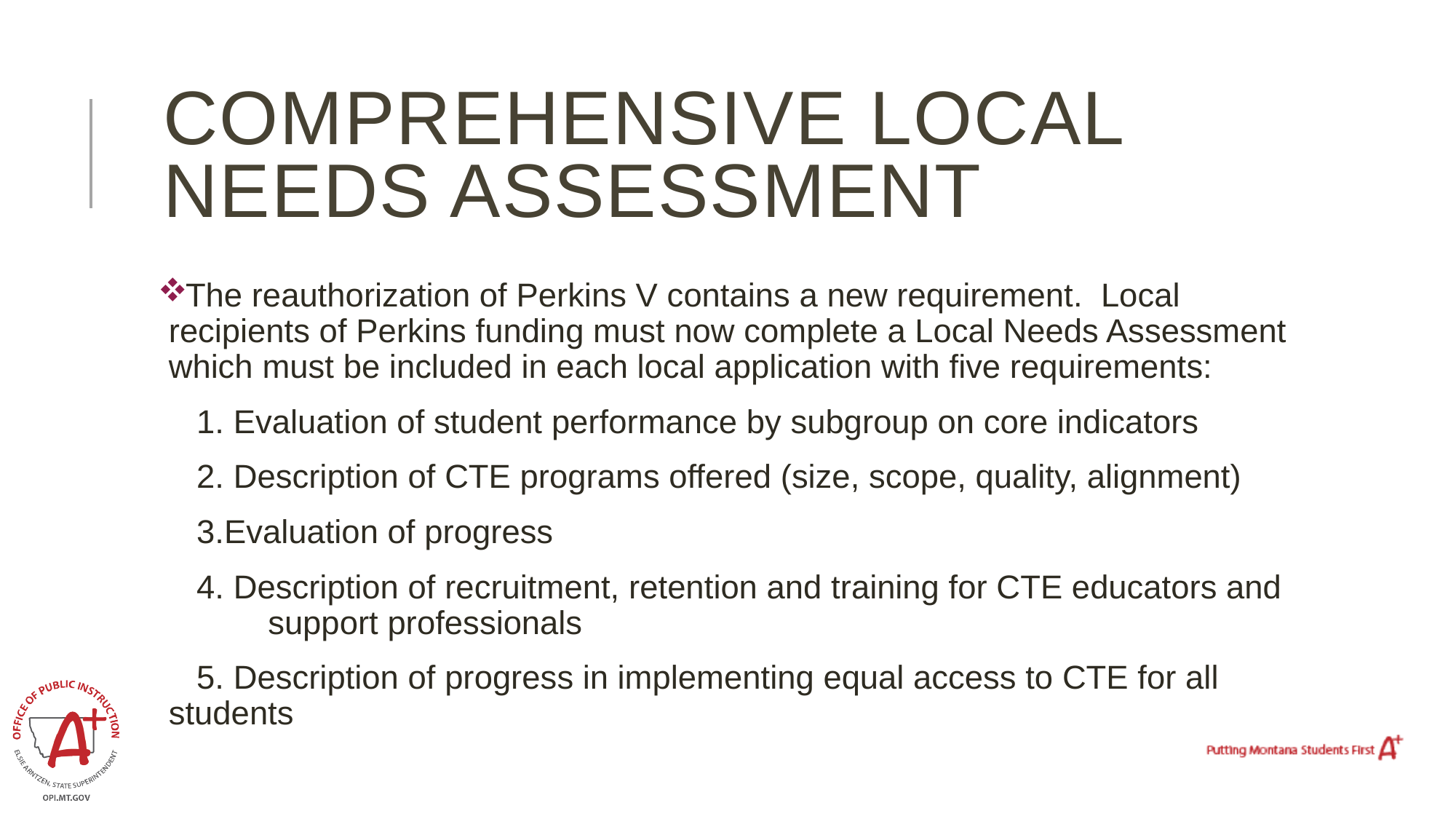

# Comprehensive LOCAL Needs Assessment
The reauthorization of Perkins V contains a new requirement.  Local recipients of Perkins funding must now complete a Local Needs Assessment which must be included in each local application with five requirements:
   1. Evaluation of student performance by subgroup on core indicators
   2. Description of CTE programs offered (size, scope, quality, alignment)
   3.Evaluation of progress
   4. Description of recruitment, retention and training for CTE educators and       	support professionals
   5. Description of progress in implementing equal access to CTE for all 	students